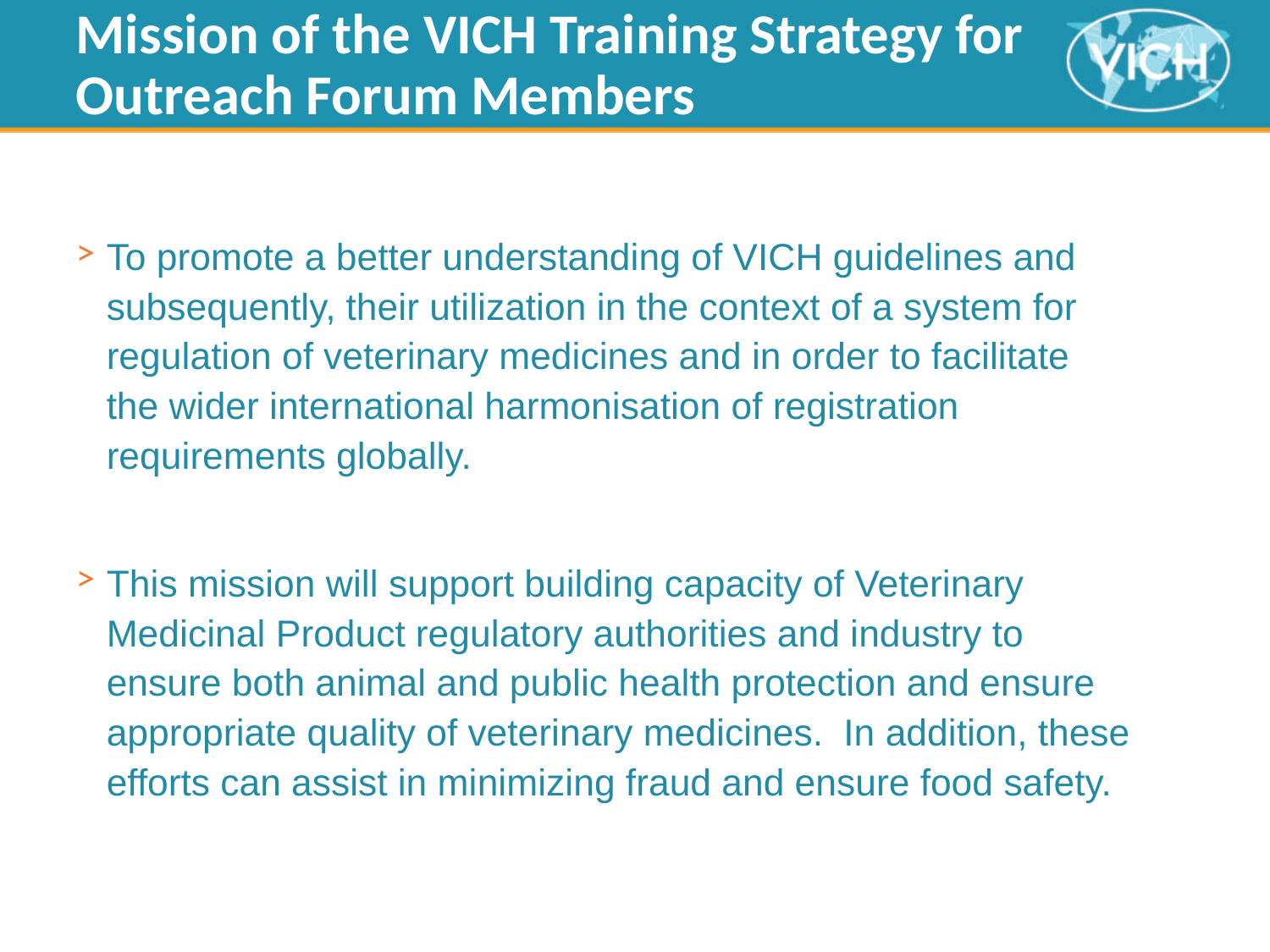

# Mission of the VICH Training Strategy for Outreach Forum Members
To promote a better understanding of VICH guidelines and subsequently, their utilization in the context of a system for regulation of veterinary medicines and in order to facilitate the wider international harmonisation of registration requirements globally.

This mission will support building capacity of Veterinary Medicinal Product regulatory authorities and industry to ensure both animal and public health protection and ensure appropriate quality of veterinary medicines.  In addition, these efforts can assist in minimizing fraud and ensure food safety.